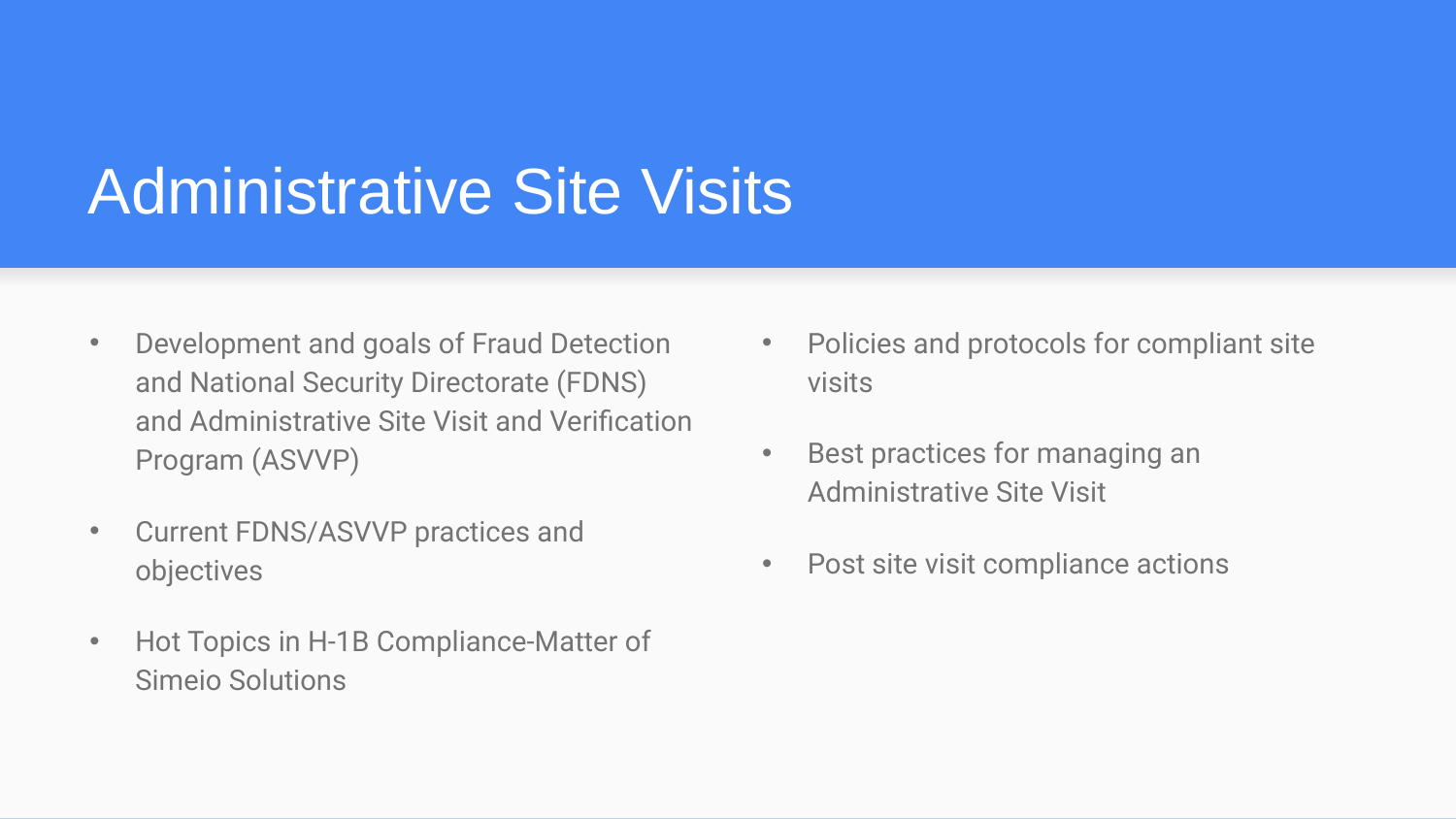

# Administrative Site Visits
Development and goals of Fraud Detection and National Security Directorate (FDNS) and Administrative Site Visit and Verification Program (ASVVP)
Current FDNS/ASVVP practices and objectives
Hot Topics in H-1B Compliance-Matter of Simeio Solutions

Policies and protocols for compliant site visits
Best practices for managing an Administrative Site Visit
Post site visit compliance actions